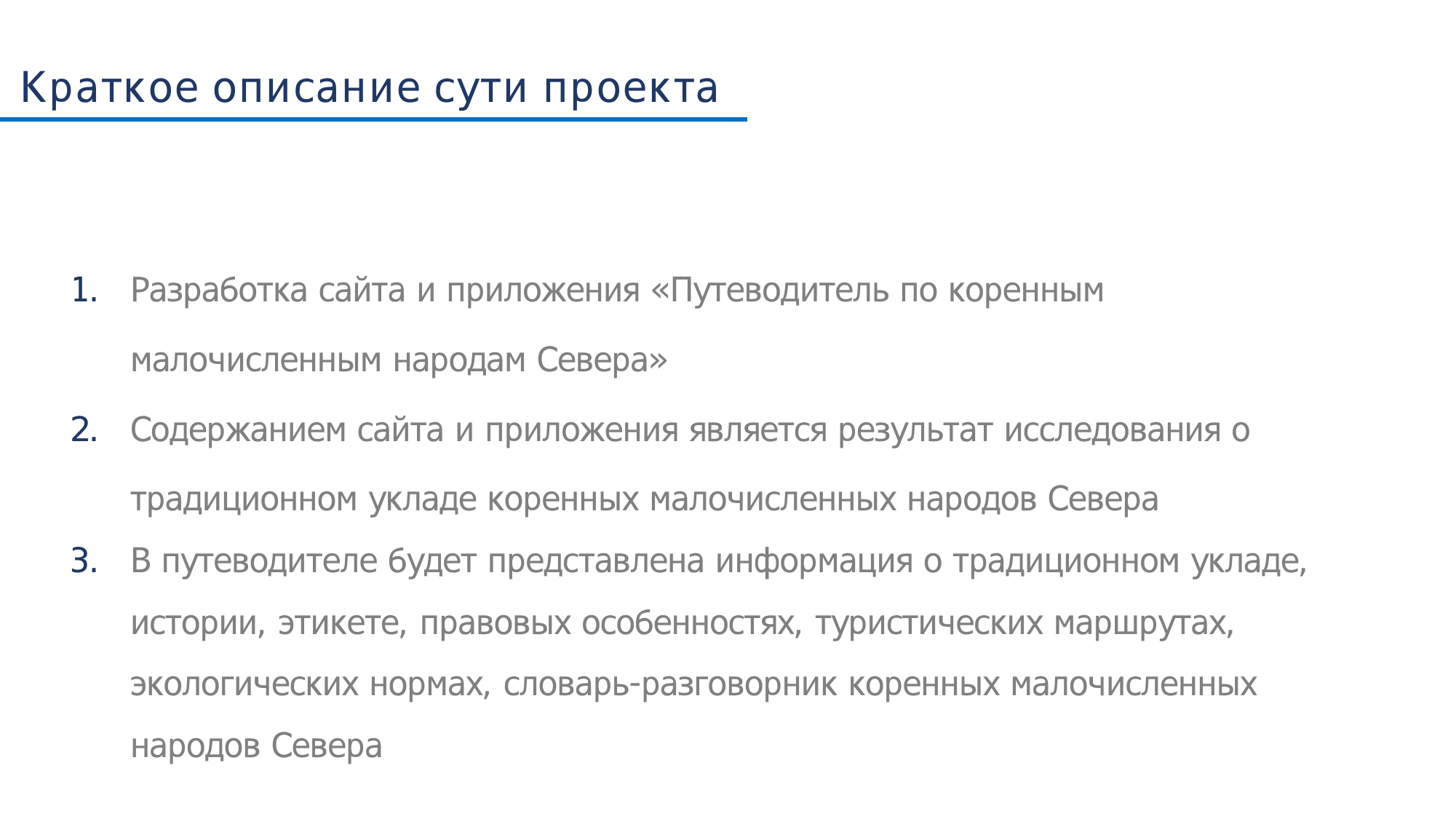

Краткое описание сути проекта

Разработка сайта и приложения «Путеводитель по коренным малочисленным народам Севера»
Содержанием сайта и приложения является результат исследования о традиционном укладе коренных малочисленных народов Севера
В путеводителе будет представлена информация о традиционном укладе, истории, этикете, правовых особенностях, туристических маршрутах, экологических нормах, словарь-разговорник коренных малочисленных народов Севера